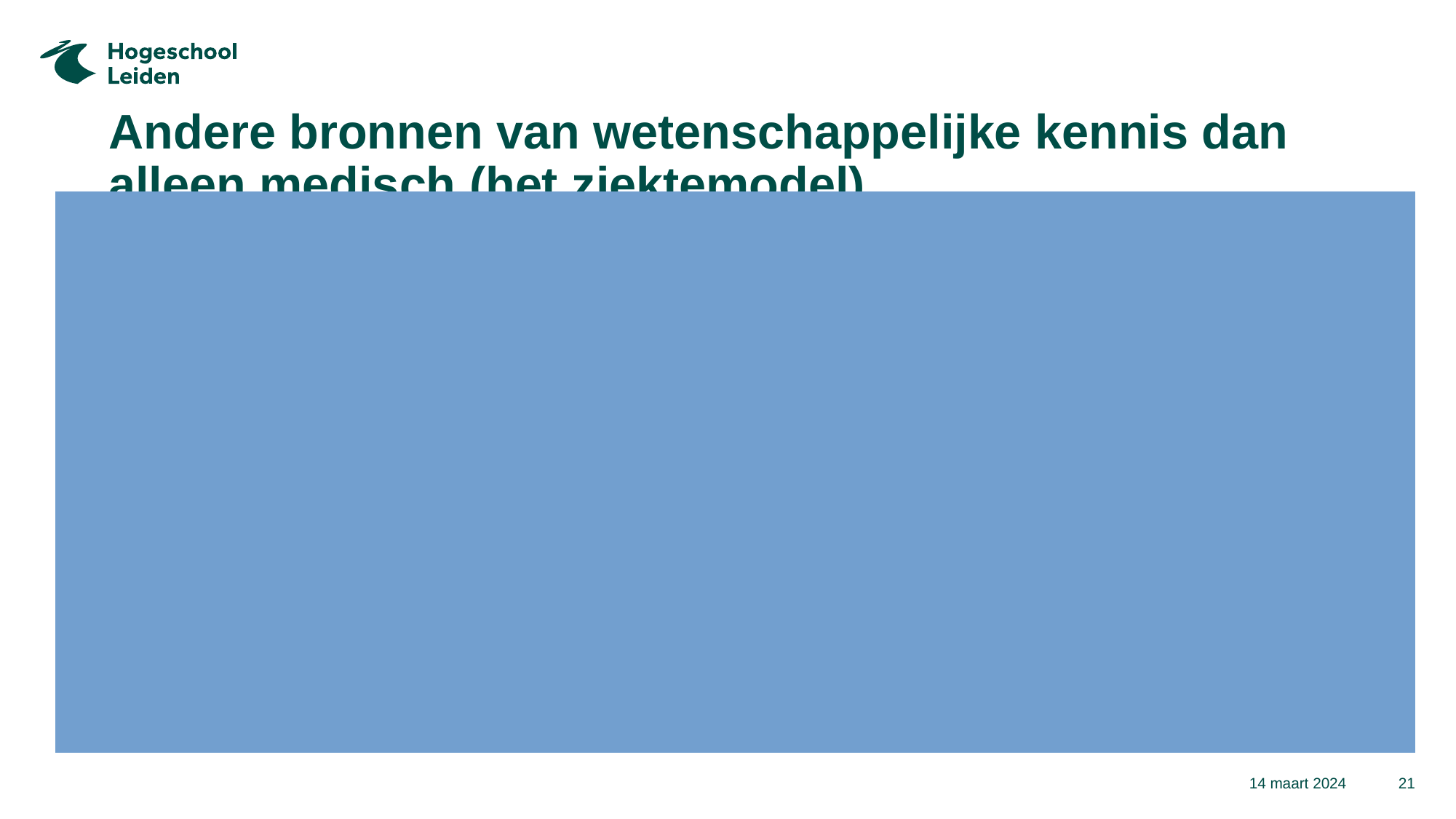

# Andere bronnen van wetenschappelijke kennis dan alleen medisch (het ziektemodel)
Psychologische kennis: bijvoorbeeld stress en trauma, aangeleerd gedrag, coping, motivatie maar ook modern hersenonderzoek
Pedagogische kennis: opgroeien, opvoeden en samenleven (bijvoorbeeld: ‘Hoop op het gewone leven voor kinderen die het niet getroffen hebben’, vd Helm, 2018;  ‘medemenselijk opvoeden’, De Winter, 2024)
Sociologische kennis: maatschappelijke trends, vraagstukken rond ideologie, groepsdruk, ongelijkheid, macht en inclusie
Juridische kennis: mensen- en kinderrechten
Criminologische kennis over oorzaken en trauma (Raine)
Filosofie: grenzen aan ons denken (Vattimo), van arbeid en werk naar betekenisvol handelen (Ahrendt)
Zorg Ethische kennis: Ethics of Care, emancipatie en compassie (Tronto)
Geschiedkundige kennis: wat is in het verleden al geprobeerd? Bijvoorbeeld Korszack,  Trieschmann en Kok maar zie ook Stellaard.
Politicologische kennis: kennis van zorgconflicten en financiering

Conclusie: de werkelijkheid is veelvuldig en complex, er is niet een antwoord (panacee) en er is veel dat we niet weten

14 maart 2024
21
Titel van de presentatie > pas aan via > Functie Koptekst en voettekst